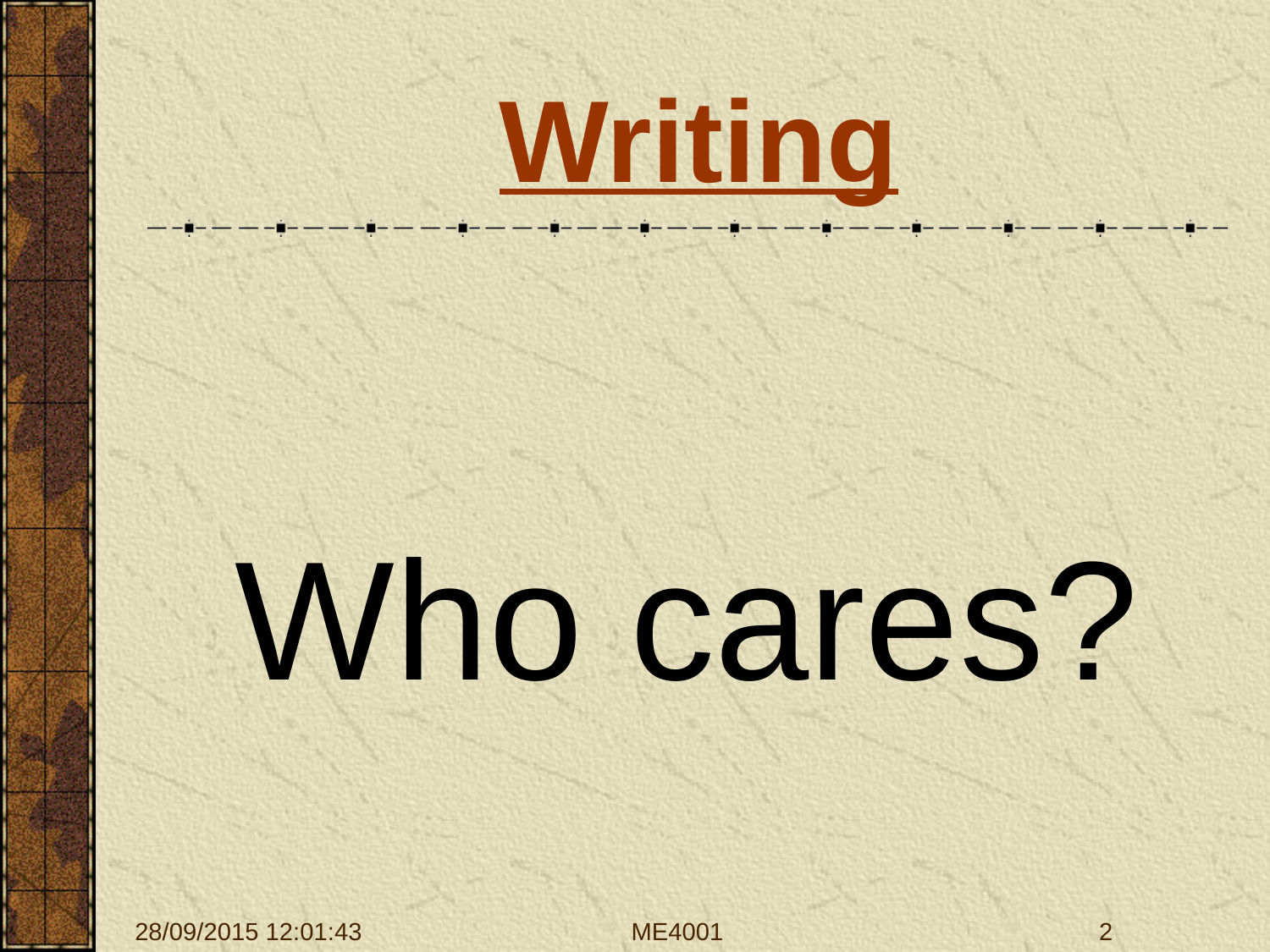

# Writing

Who cares?
28/09/2015 12:01:43
ME4001
2